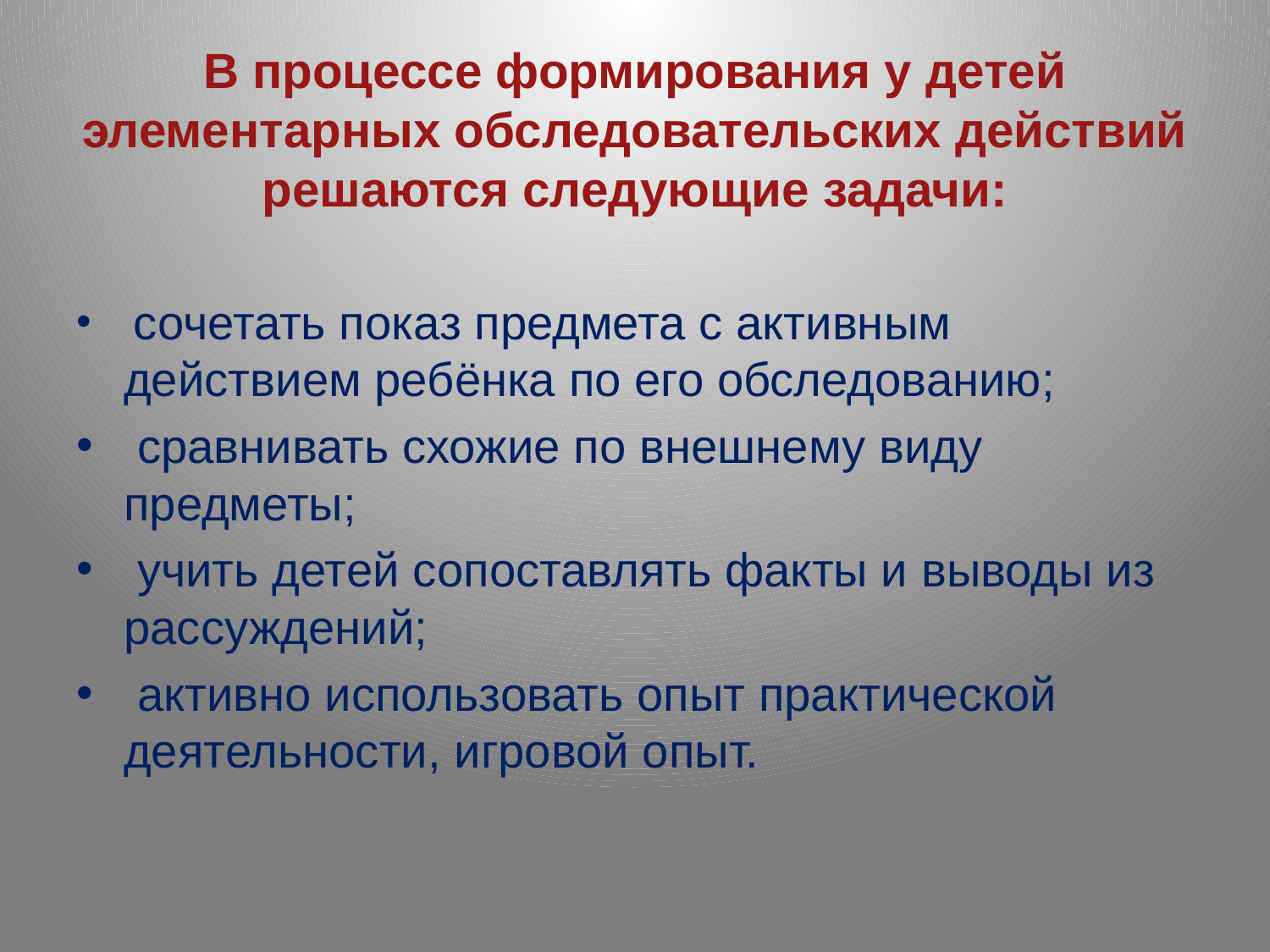

# В процессе формирования у детей элементарных обследовательских действий решаются следующие задачи:
 сочетать показ предмета с активным действием ребёнка по его обследованию;
 сравнивать схожие по внешнему виду предметы;
 учить детей сопоставлять факты и выводы из рассуждений;
 активно использовать опыт практической деятельности, игровой опыт.